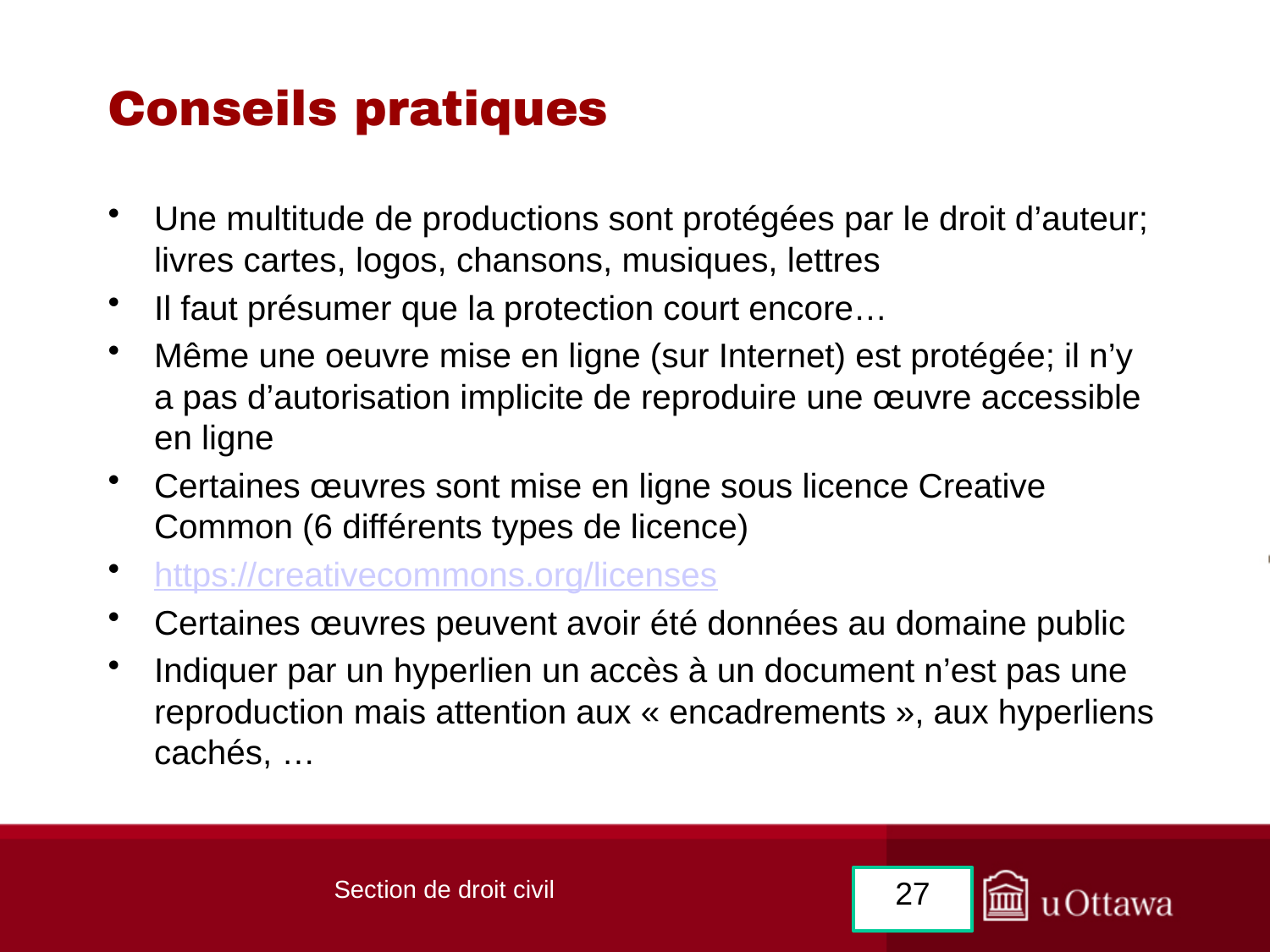

# Conseils pratiques
Une multitude de productions sont protégées par le droit d’auteur; livres cartes, logos, chansons, musiques, lettres
Il faut présumer que la protection court encore…
Même une oeuvre mise en ligne (sur Internet) est protégée; il n’y a pas d’autorisation implicite de reproduire une œuvre accessible en ligne
Certaines œuvres sont mise en ligne sous licence Creative Common (6 différents types de licence)
https://creativecommons.org/licenses
Certaines œuvres peuvent avoir été données au domaine public
Indiquer par un hyperlien un accès à un document n’est pas une reproduction mais attention aux « encadrements », aux hyperliens cachés, …
Section de droit civil
27